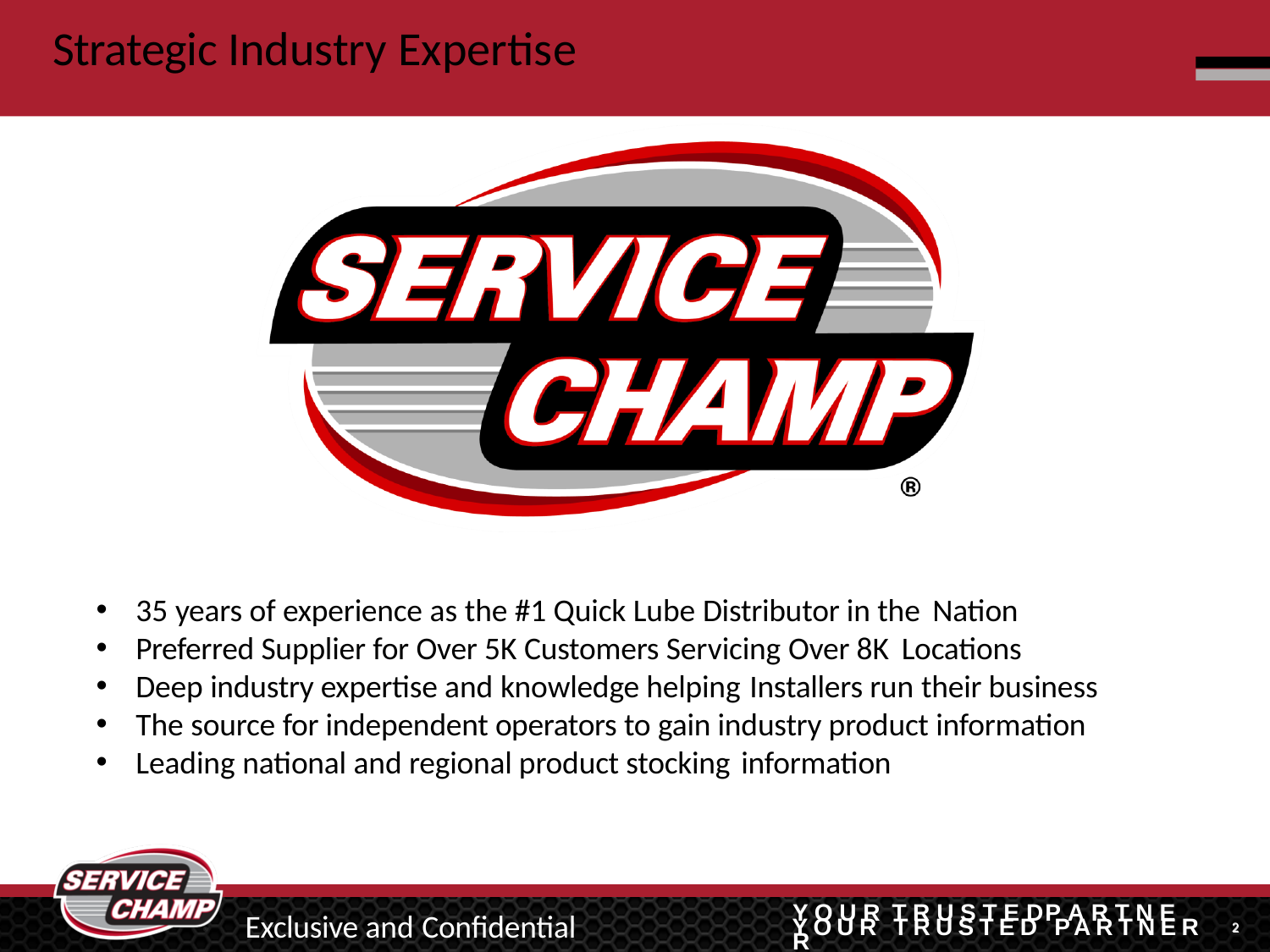

# Strategic Industry Expertise

35 years of experience as the #1 Quick Lube Distributor in the Nation
Preferred Supplier for Over 5K Customers Servicing Over 8K Locations
Deep industry expertise and knowledge helping Installers run their business
The source for independent operators to gain industry product information
Leading national and regional product stocking information
Y O U R	T R U S T E D	P A R T N E R
Exclusive and Confidential
2